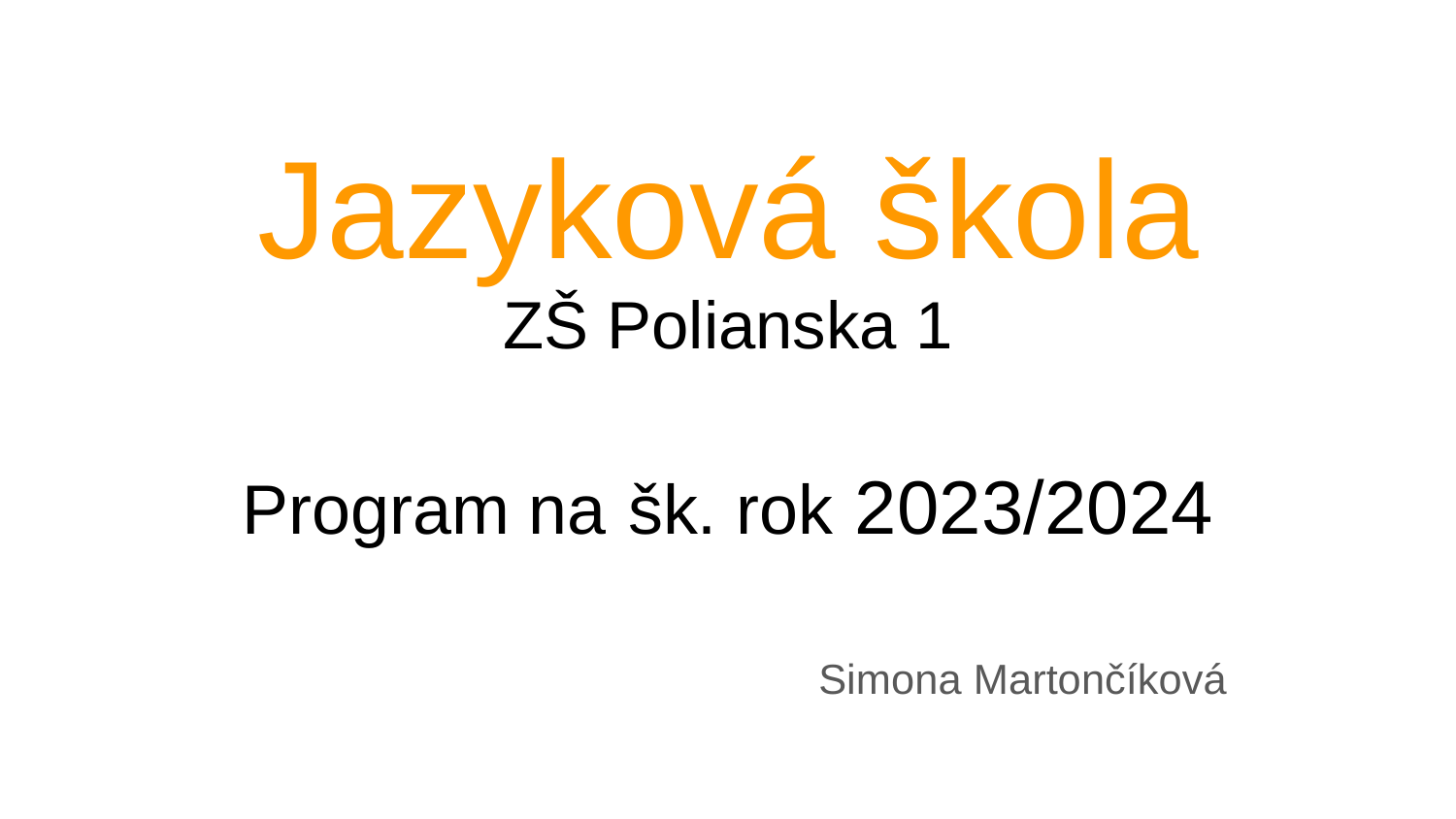

# Jazyková škola
ZŠ Polianska 1

Program na šk. rok 2023/2024

Simona Martončíková